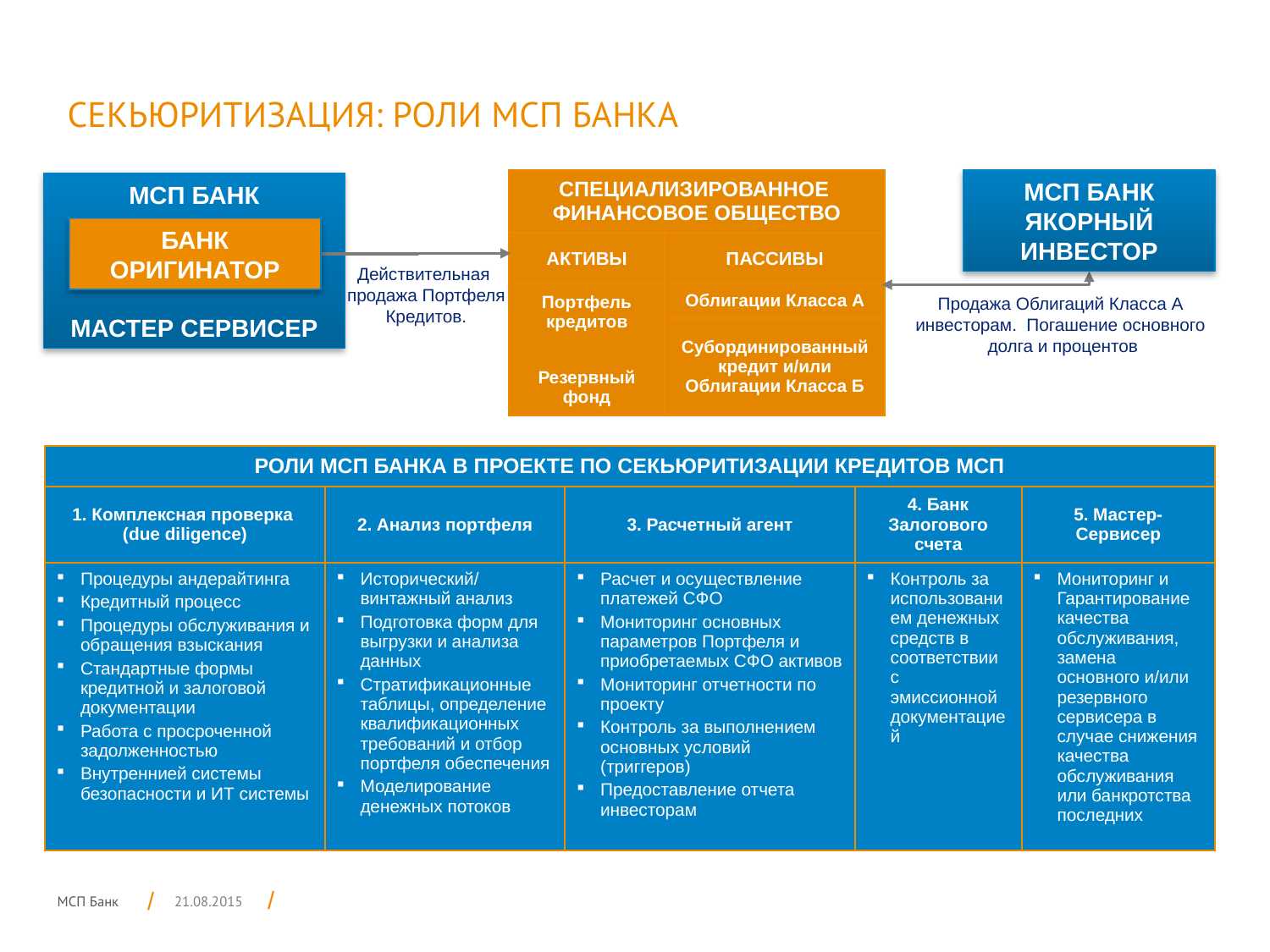

# Секьюритизация: РОЛИ МСП БАНКА
| СПЕЦИАЛИЗИРОВАННОЕ ФИНАНСОВОЕ ОБЩЕСТВО |  |
| --- | --- |
| АКТИВЫ | ПАССИВЫ |
| Портфель кредитов | Облигации Класса А |
|  | Субординированный кредит и/или Облигации Классa Б |
| Резервный фонд |  |
МСП БАНК
Якорный инвестор
МСП БАНК

мастер сервисер
БАНК ОРИГИНАТОР

Действительная
продажа Портфеля
Кредитов.

Продажа Облигаций Класса А
инвесторам.  Погашение основного
долга и процентов

| РОЛИ МСП БАНКА В ПРОЕКТЕ ПО СЕКЬЮРИТИЗАЦИИ КРЕДИТОВ МСП |  |  |  |  |
| --- | --- | --- | --- | --- |
| 1. Комплексная проверка (due diligence) | 2. Анализ портфеля | 3. Расчетный агент | 4. Банк Залогового счета | 5. Мастер-Сервисер |
| Процедуры андерайтинга Кредитный процесс Процедуры обслуживания и обращения взыскания Стандартные формы кредитной и залоговой документации Работа с просроченной задолженностью Внутреннией системы безопасности и ИТ системы | Исторический/винтажный анализ Подготовка форм для выгрузки и анализа данных Стратификационные таблицы, определение квалификационных требований и отбор портфеля обеспечения Моделирование денежных потоков | Расчет и осуществление платежей СФО Мониторинг основных параметров Портфеля и приобретаемых СФО активов Мониторинг отчетности по проекту Контроль за выполнением основных условий (триггеров) Предоставление отчета инвесторам | Контроль за использованием денежных средств в соответствии с эмиссионной документацией | Мониторинг и Гарантирование качества обслуживания, замена основного и/или резервного сервисера в случае снижения качества обслуживания или банкротства последних |
21.08.2015